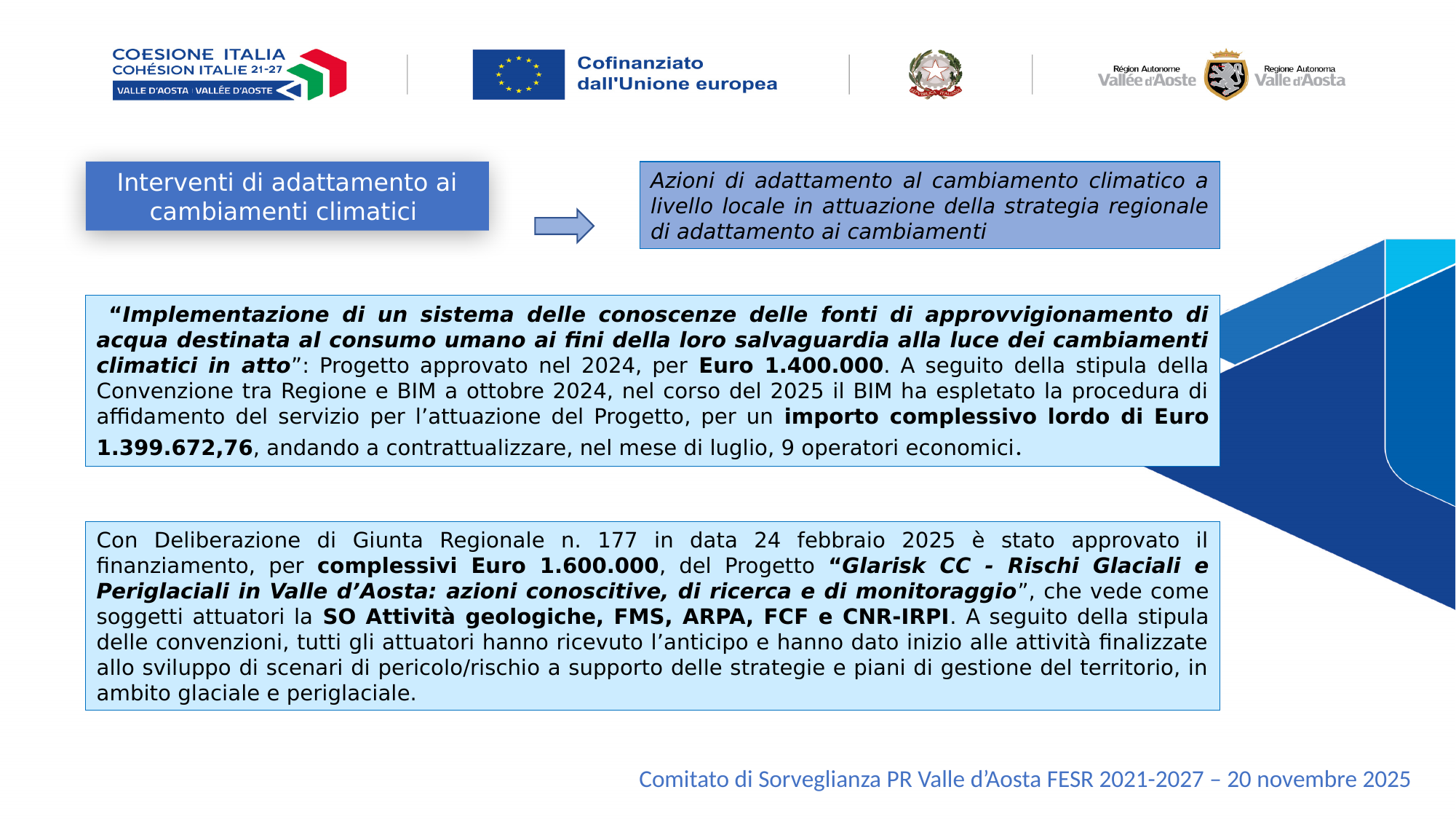

Interventi di adattamento ai cambiamenti climatici
Azioni di adattamento al cambiamento climatico a livello locale in attuazione della strategia regionale di adattamento ai cambiamenti

 “Implementazione di un sistema delle conoscenze delle fonti di approvvigionamento di acqua destinata al consumo umano ai fini della loro salvaguardia alla luce dei cambiamenti climatici in atto”: Progetto approvato nel 2024, per Euro 1.400.000. A seguito della stipula della Convenzione tra Regione e BIM a ottobre 2024, nel corso del 2025 il BIM ha espletato la procedura di affidamento del servizio per l’attuazione del Progetto, per un importo complessivo lordo di Euro 1.399.672,76, andando a contrattualizzare, nel mese di luglio, 9 operatori economici.
Con Deliberazione di Giunta Regionale n. 177 in data 24 febbraio 2025 è stato approvato il finanziamento, per complessivi Euro 1.600.000, del Progetto “Glarisk CC - Rischi Glaciali e Periglaciali in Valle d’Aosta: azioni conoscitive, di ricerca e di monitoraggio”, che vede come soggetti attuatori la SO Attività geologiche, FMS, ARPA, FCF e CNR-IRPI. A seguito della stipula delle convenzioni, tutti gli attuatori hanno ricevuto l’anticipo e hanno dato inizio alle attività finalizzate allo sviluppo di scenari di pericolo/rischio a supporto delle strategie e piani di gestione del territorio, in ambito glaciale e periglaciale.
Comitato di Sorveglianza PR Valle d’Aosta FESR 2021-2027 – 20 novembre 2025